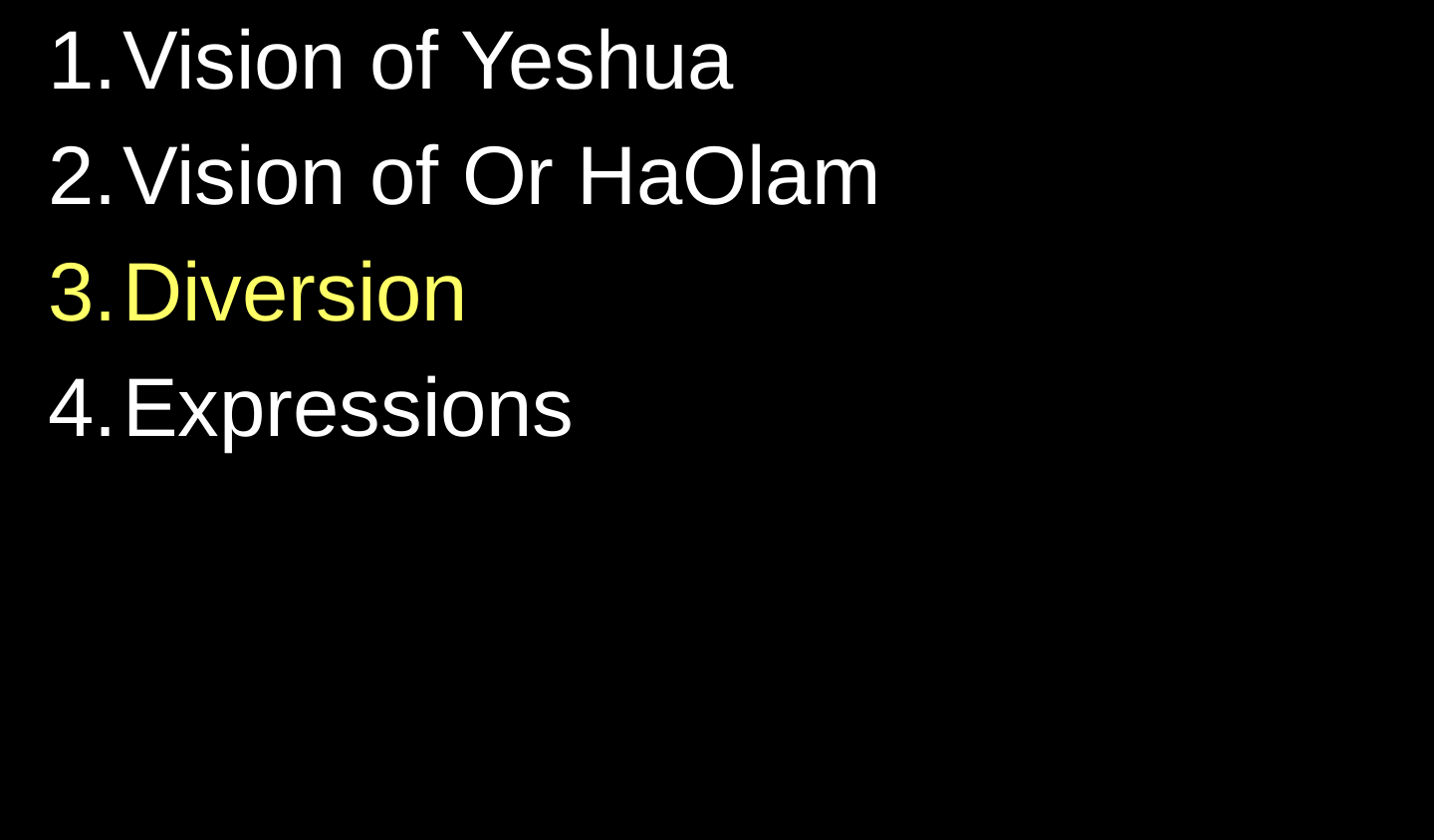

Vision of Yeshua
Vision of Or HaOlam
Diversion
Expressions